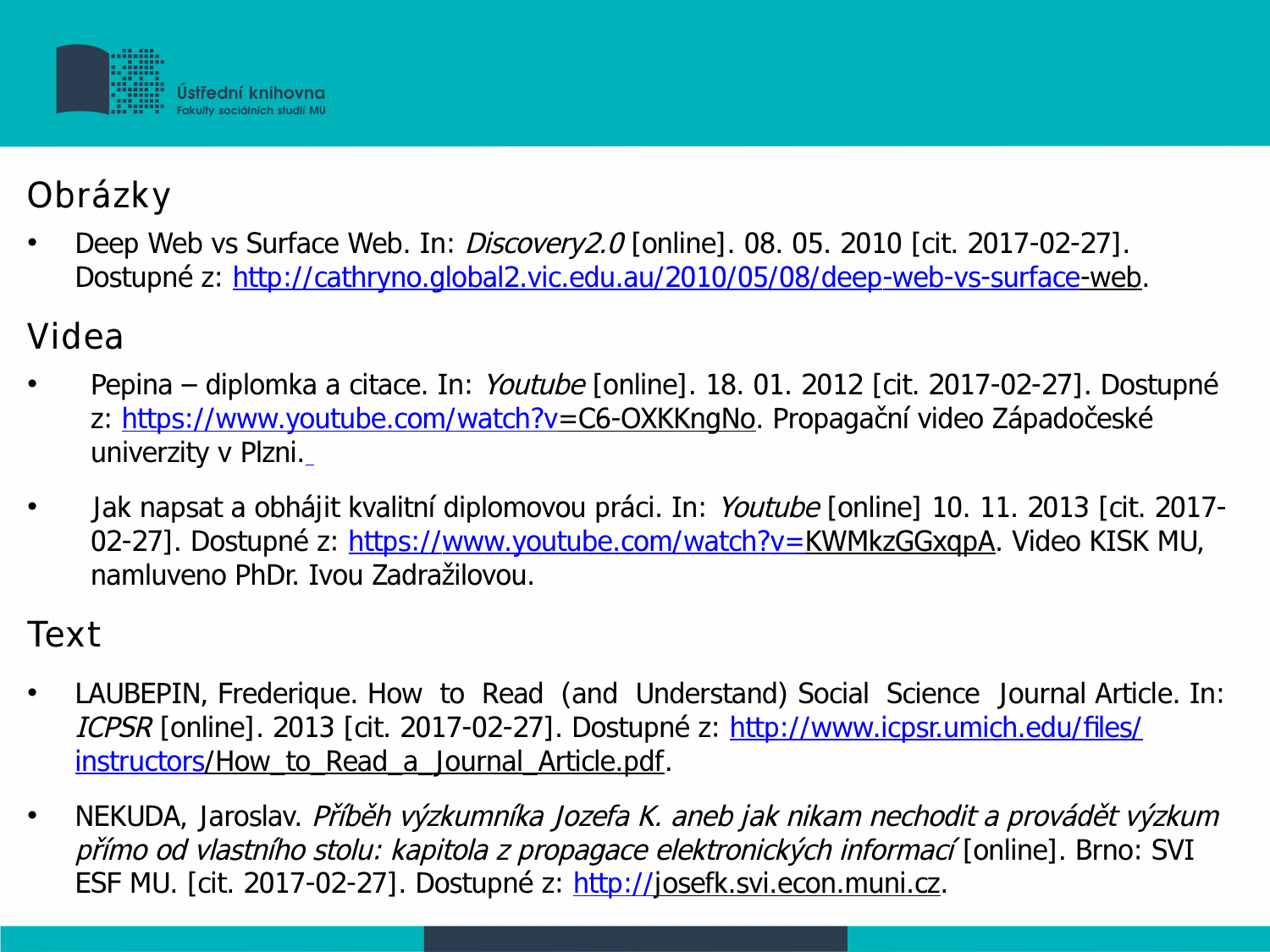

Obrázky
Deep Web vs Surface Web. In: Discovery2.0 [online]. 08. 05. 2010 [cit. 2017-02-27]. Dostupné z: http://cathryno.global2.vic.edu.au/2010/05/08/deep-web-vs-surface-web.
Videa
Pepina – diplomka a citace. In: Youtube [online]. 18. 01. 2012 [cit. 2017-02-27]. Dostupné z: https://www.youtube.com/watch?v=C6-OXKKngNo. Propagační video Západočeské univerzity v Plzni.
Jak napsat a obhájit kvalitní diplomovou práci. In: Youtube [online] 10. 11. 2013 [cit. 2017-02-27]. Dostupné z: https://www.youtube.com/watch?v=KWMkzGGxqpA. Video KISK MU, namluveno PhDr. Ivou Zadražilovou.
Text
LAUBEPIN, Frederique. How  to  Read  (and  Understand) Social  Science  Journal Article. In: ICPSR [online]. 2013 [cit. 2017-02-27]. Dostupné z: http://www.icpsr.umich.edu/files/instructors/How_to_Read_a_Journal_Article.pdf.
NEKUDA, Jaroslav. Příběh výzkumníka Jozefa K. aneb jak nikam nechodit a provádět výzkum přímo od vlastního stolu: kapitola z propagace elektronických informací [online]. Brno: SVI ESF MU. [cit. 2017-02-27]. Dostupné z: http://josefk.svi.econ.muni.cz.